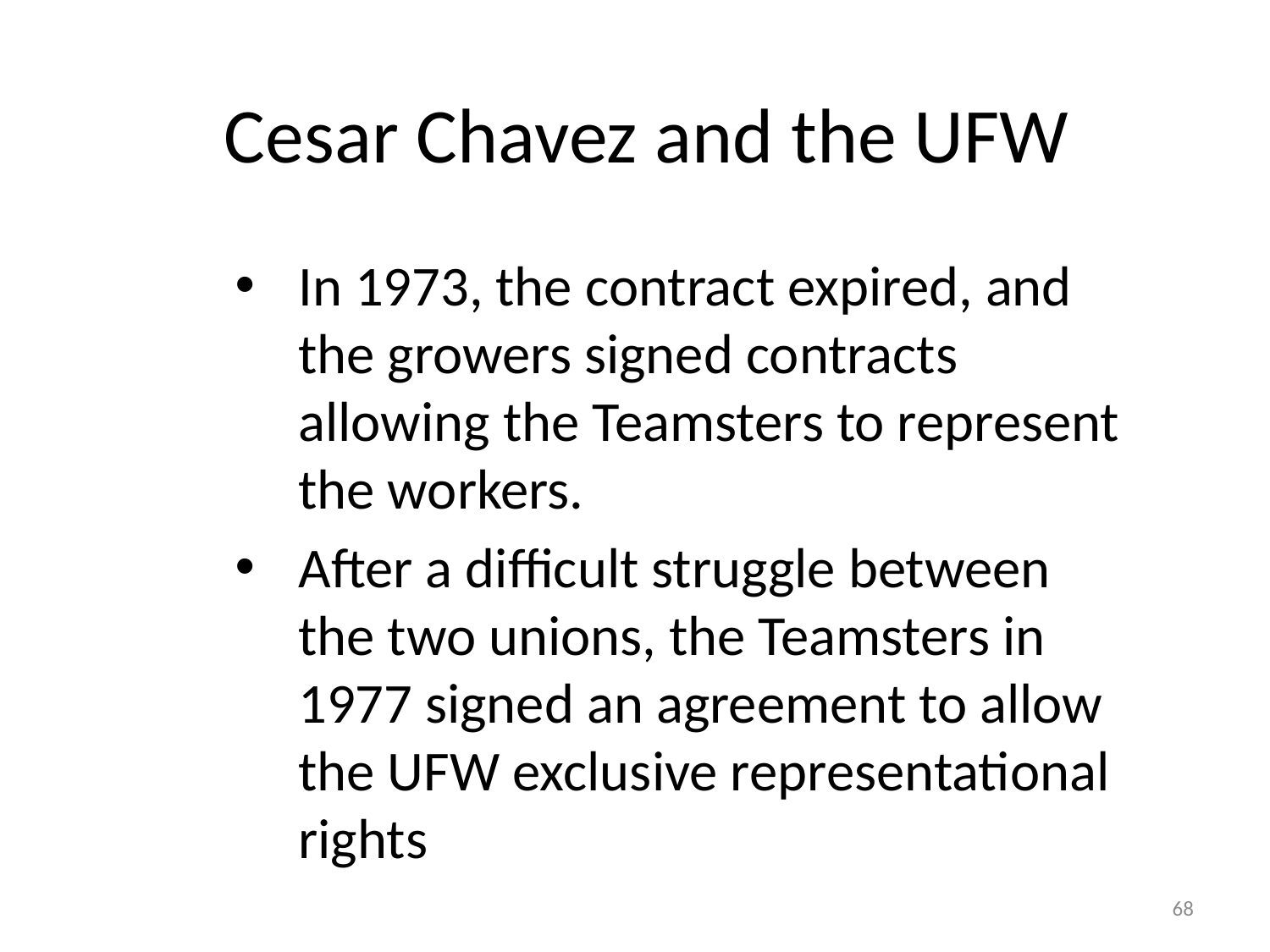

# Cesar Chavez and the UFW
In 1973, the contract expired, and the growers signed contracts allowing the Teamsters to represent the workers.
After a difficult struggle between the two unions, the Teamsters in 1977 signed an agreement to allow the UFW exclusive representational rights
68